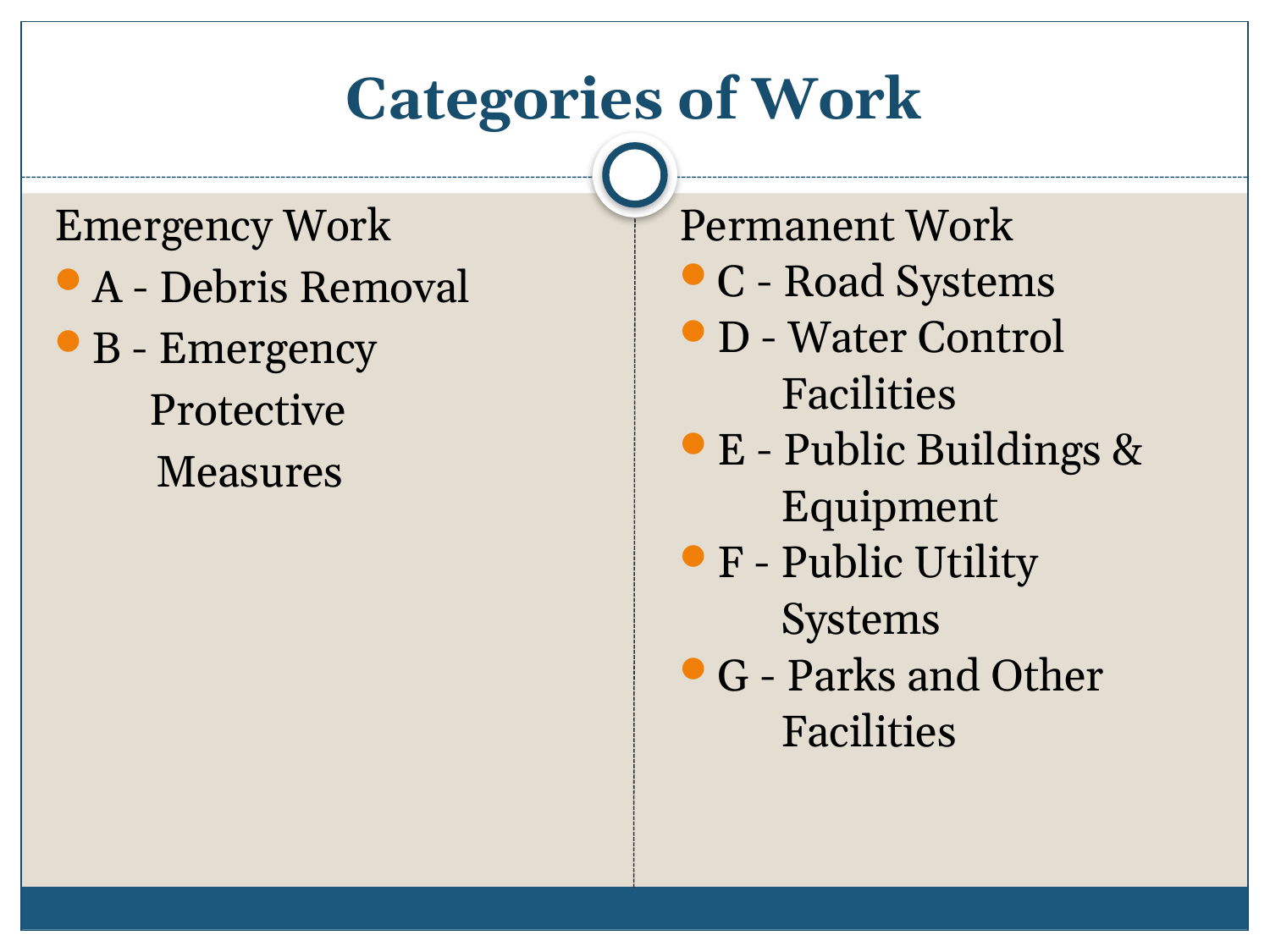

# Categories of Work
Emergency Work
A - Debris Removal
B - Emergency
         Protective
	      Measures

Permanent Work
C - Road Systems
D - Water Control
	      Facilities
E - Public Buildings &
	      Equipment
F - Public Utility
	      Systems
G - Parks and Other
 	      Facilities